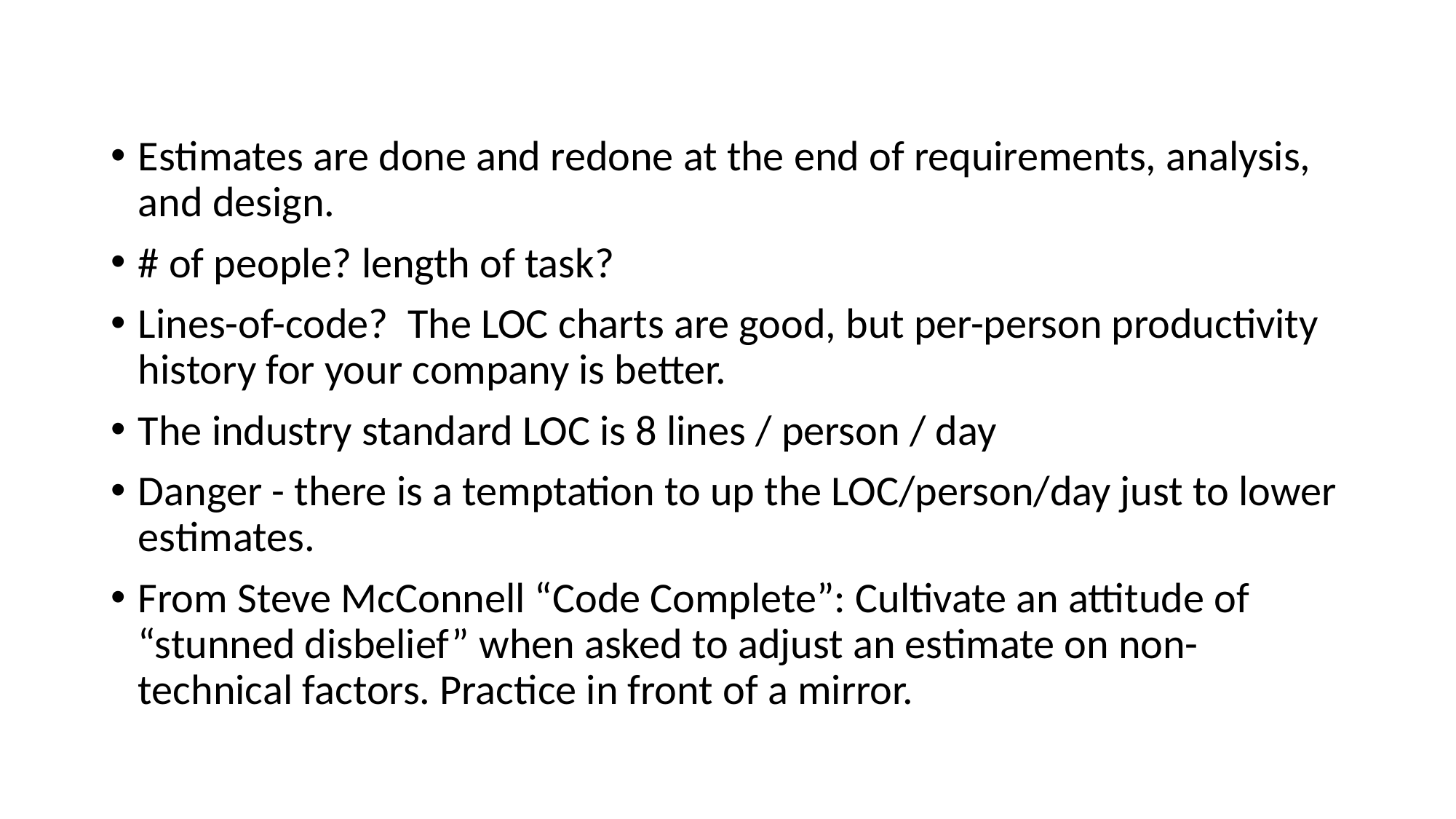

Estimates are done and redone at the end of requirements, analysis, and design.
# of people? length of task?
Lines-of-code?  The LOC charts are good, but per-person productivity history for your company is better.
The industry standard LOC is 8 lines / person / day
Danger - there is a temptation to up the LOC/person/day just to lower estimates.
From Steve McConnell “Code Complete”: Cultivate an attitude of “stunned disbelief” when asked to adjust an estimate on non-technical factors. Practice in front of a mirror.